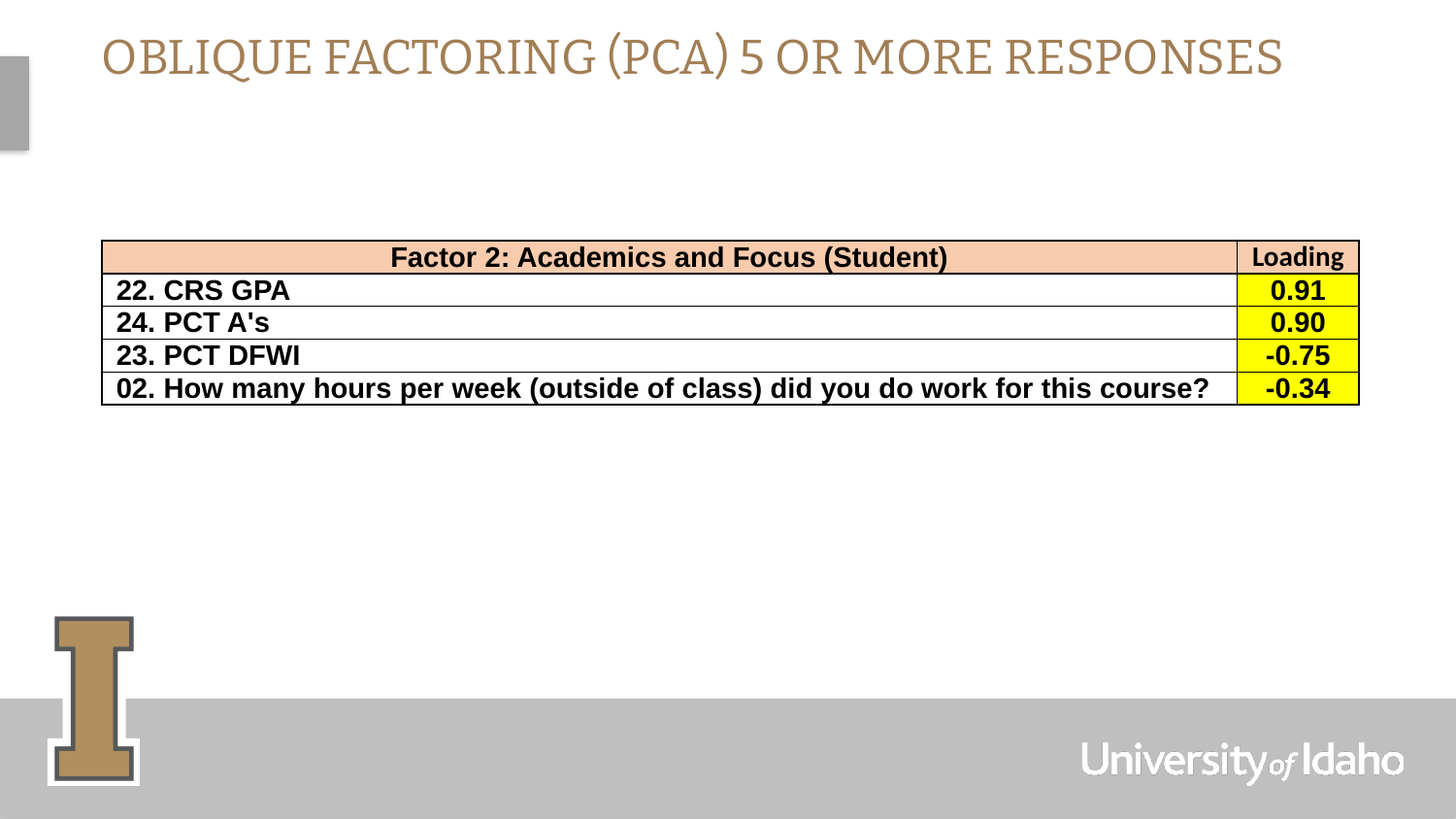

# Oblique Factoring (PCA) 5 or more Responses
| Factor 2: Academics and Focus (Student) | Loading |
| --- | --- |
| 22. CRS GPA | 0.91 |
| 24. PCT A's | 0.90 |
| 23. PCT DFWI | -0.75 |
| 02. How many hours per week (outside of class) did you do work for this course? | -0.34 |